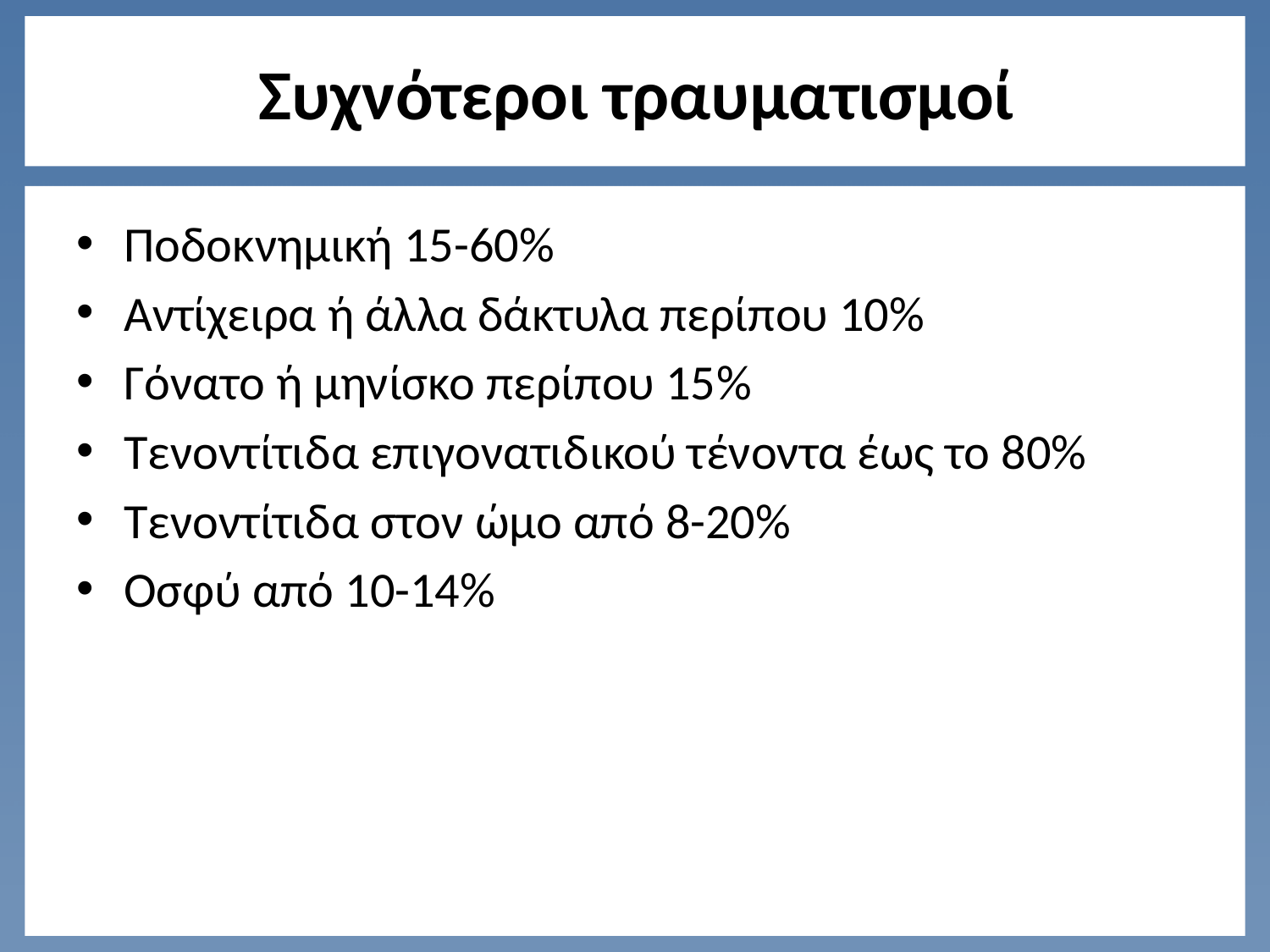

# Συχνότεροι τραυματισμοί
Ποδοκνημική 15-60%
Αντίχειρα ή άλλα δάκτυλα περίπου 10%
Γόνατο ή μηνίσκο περίπου 15​​%
Τενοντίτιδα επιγονατιδικού τένοντα έως το 80%
Τενοντίτιδα στον ώμο από 8-20%
Οσφύ από 10-14%